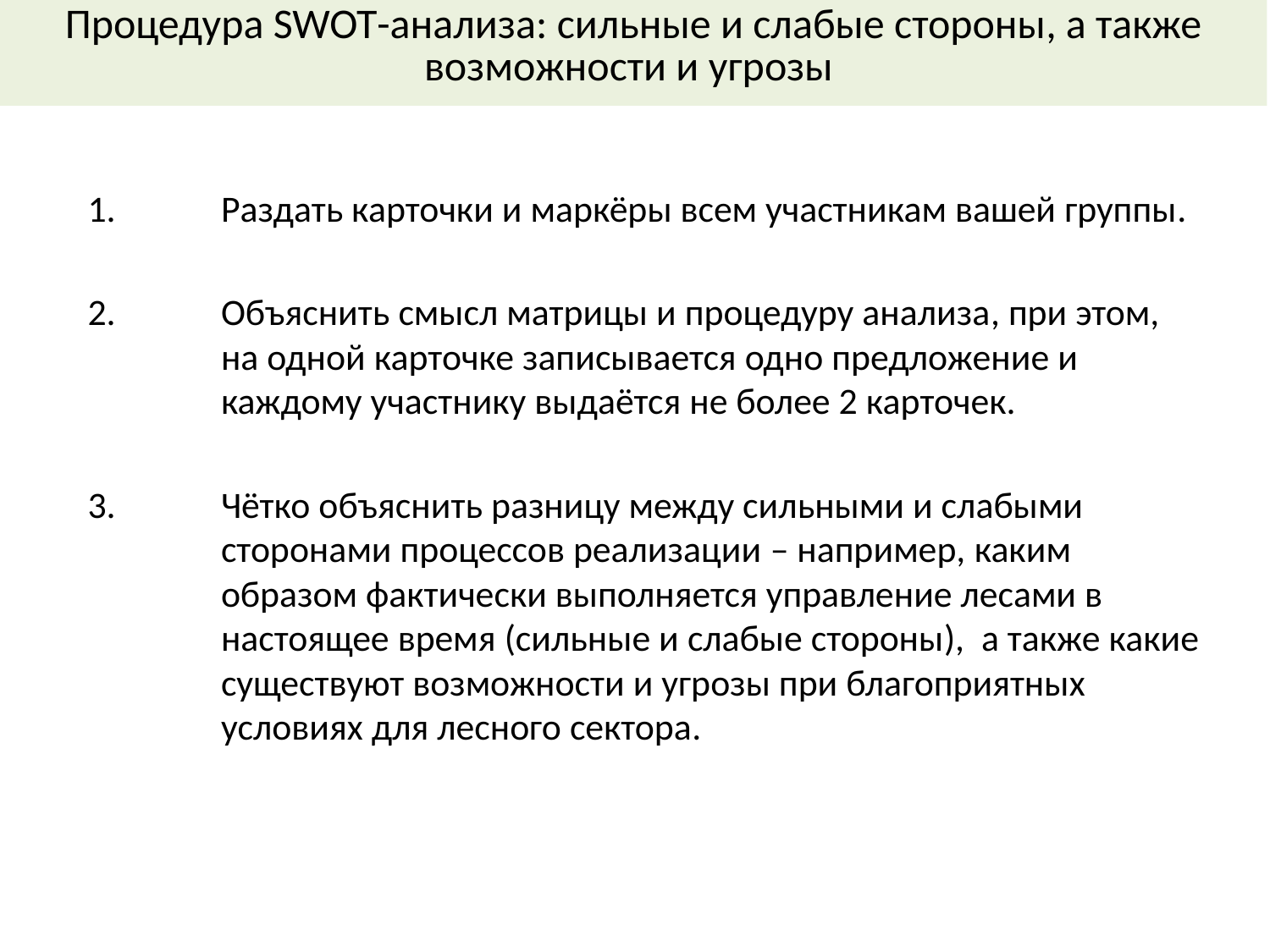

Процедура SWOT-анализа: сильные и слабые стороны, а также возможности и угрозы

Раздать карточки и маркёры всем участникам вашей группы.

Объяснить смысл матрицы и процедуру анализа, при этом, на одной карточке записывается одно предложение и каждому участнику выдаётся не более 2 карточек.

Чётко объяснить разницу между сильными и слабыми сторонами процессов реализации – например, каким образом фактически выполняется управление лесами в настоящее время (сильные и слабые стороны),  а также какие существуют возможности и угрозы при благоприятных условиях для лесного сектора.

18